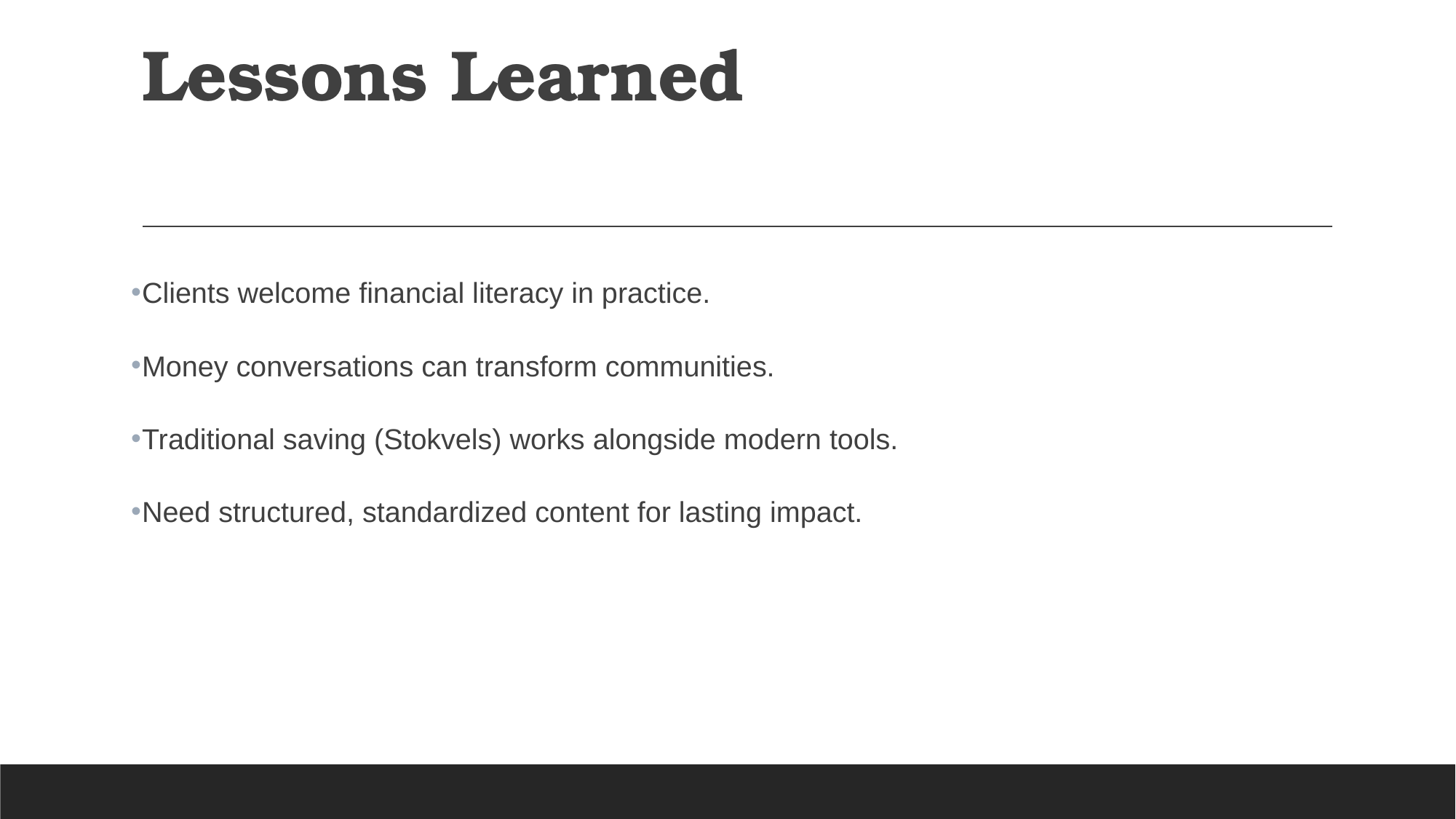

# Lessons Learned
Clients welcome financial literacy in practice.
Money conversations can transform communities.
Traditional saving (Stokvels) works alongside modern tools.
Need structured, standardized content for lasting impact.